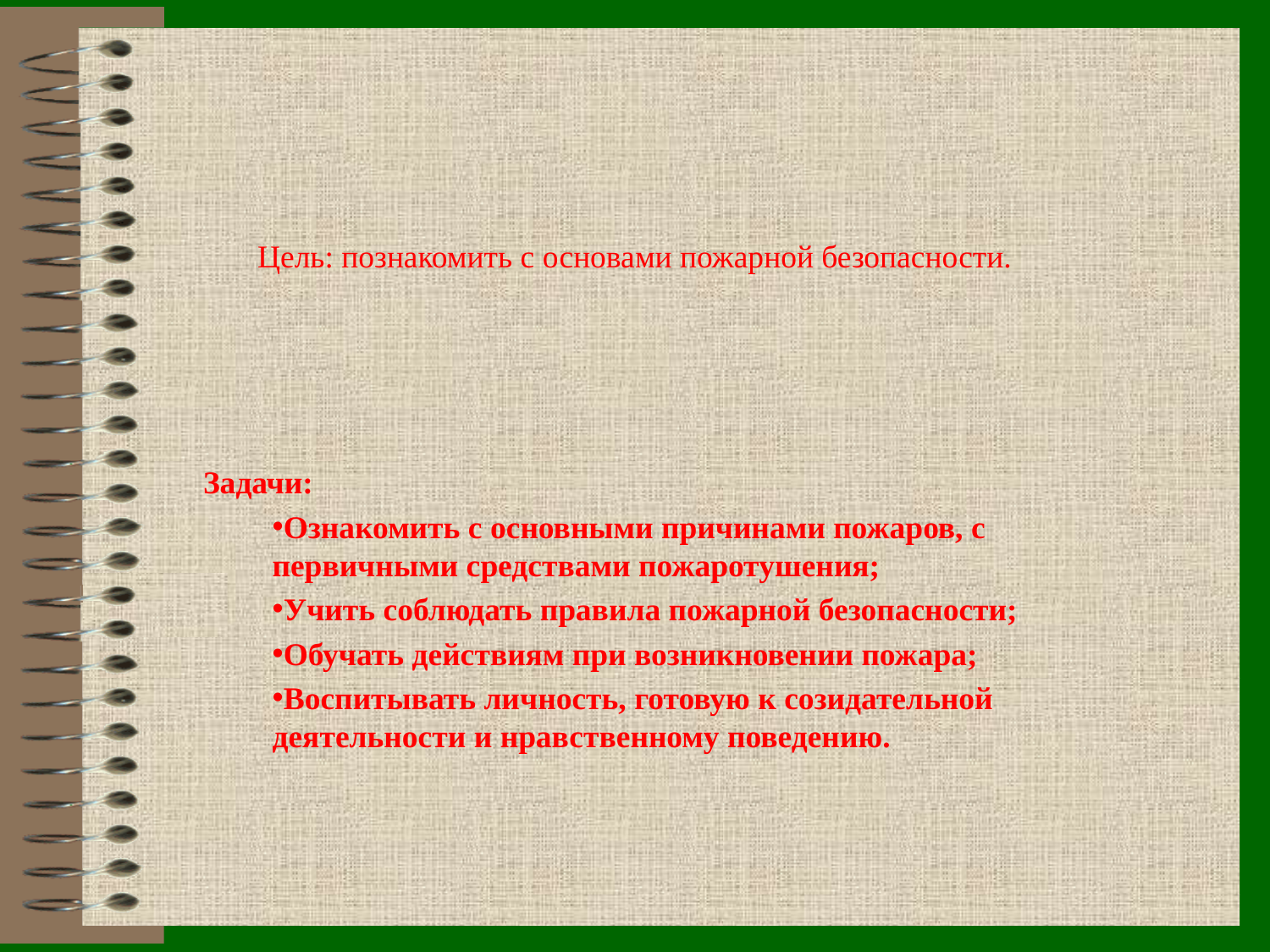

# Цель: познакомить с основами пожарной безопасности.
Задачи:
Ознакомить с основными причинами пожаров, с первичными средствами пожаротушения;
Учить соблюдать правила пожарной безопасности;
Обучать действиям при возникновении пожара;
Воспитывать личность, готовую к созидательной деятельности и нравственному поведению.